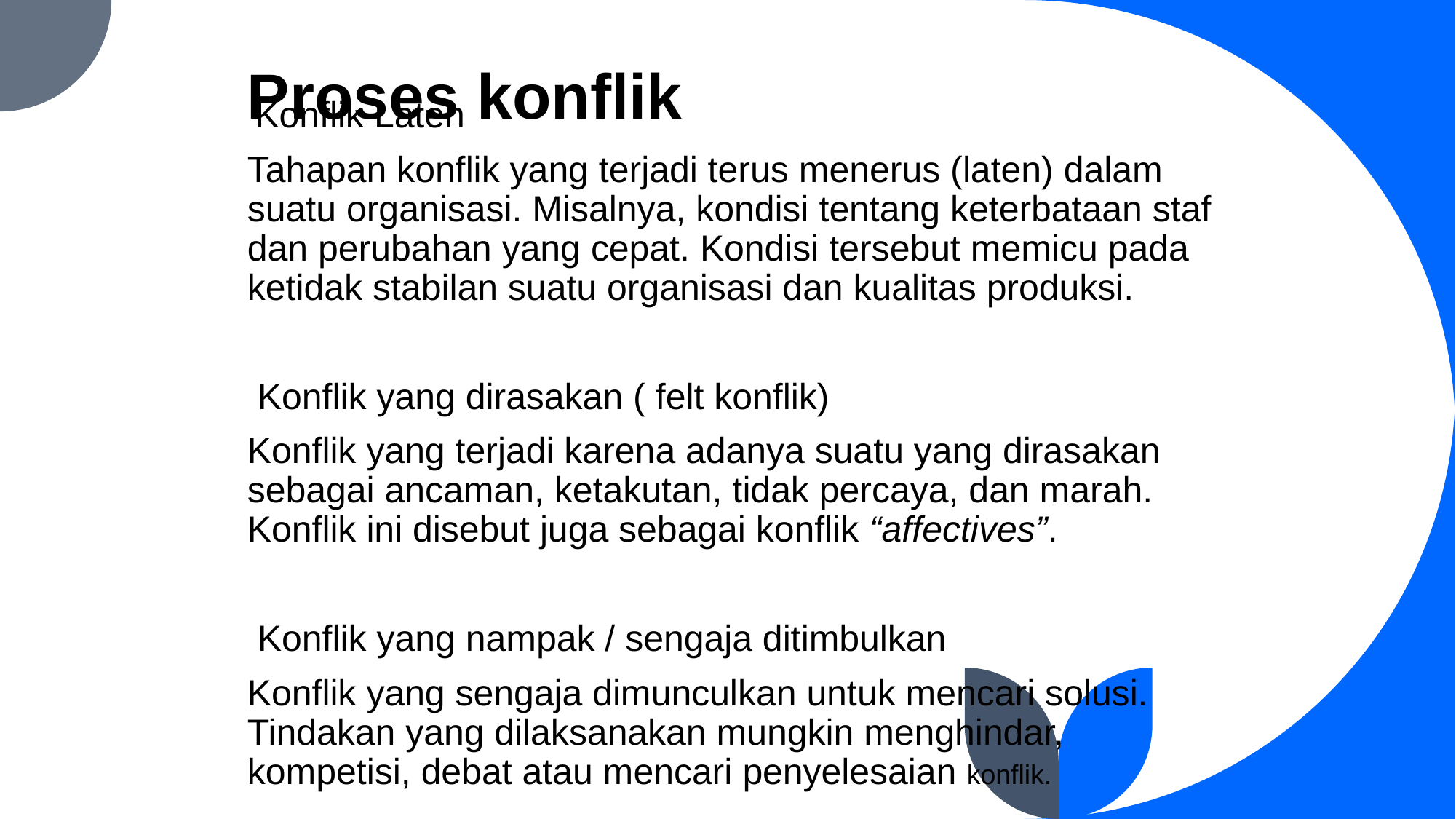

# Proses konflik
 Konflik Laten
Tahapan konflik yang terjadi terus menerus (laten) dalam suatu organisasi. Misalnya, kondisi tentang keterbataan staf dan perubahan yang cepat. Kondisi tersebut memicu pada ketidak stabilan suatu organisasi dan kualitas produksi.

 Konflik yang dirasakan ( felt konflik)
Konflik yang terjadi karena adanya suatu yang dirasakan sebagai ancaman, ketakutan, tidak percaya, dan marah. Konflik ini disebut juga sebagai konflik “affectives”.

 Konflik yang nampak / sengaja ditimbulkan
Konflik yang sengaja dimunculkan untuk mencari solusi. Tindakan yang dilaksanakan mungkin menghindar, kompetisi, debat atau mencari penyelesaian konflik.